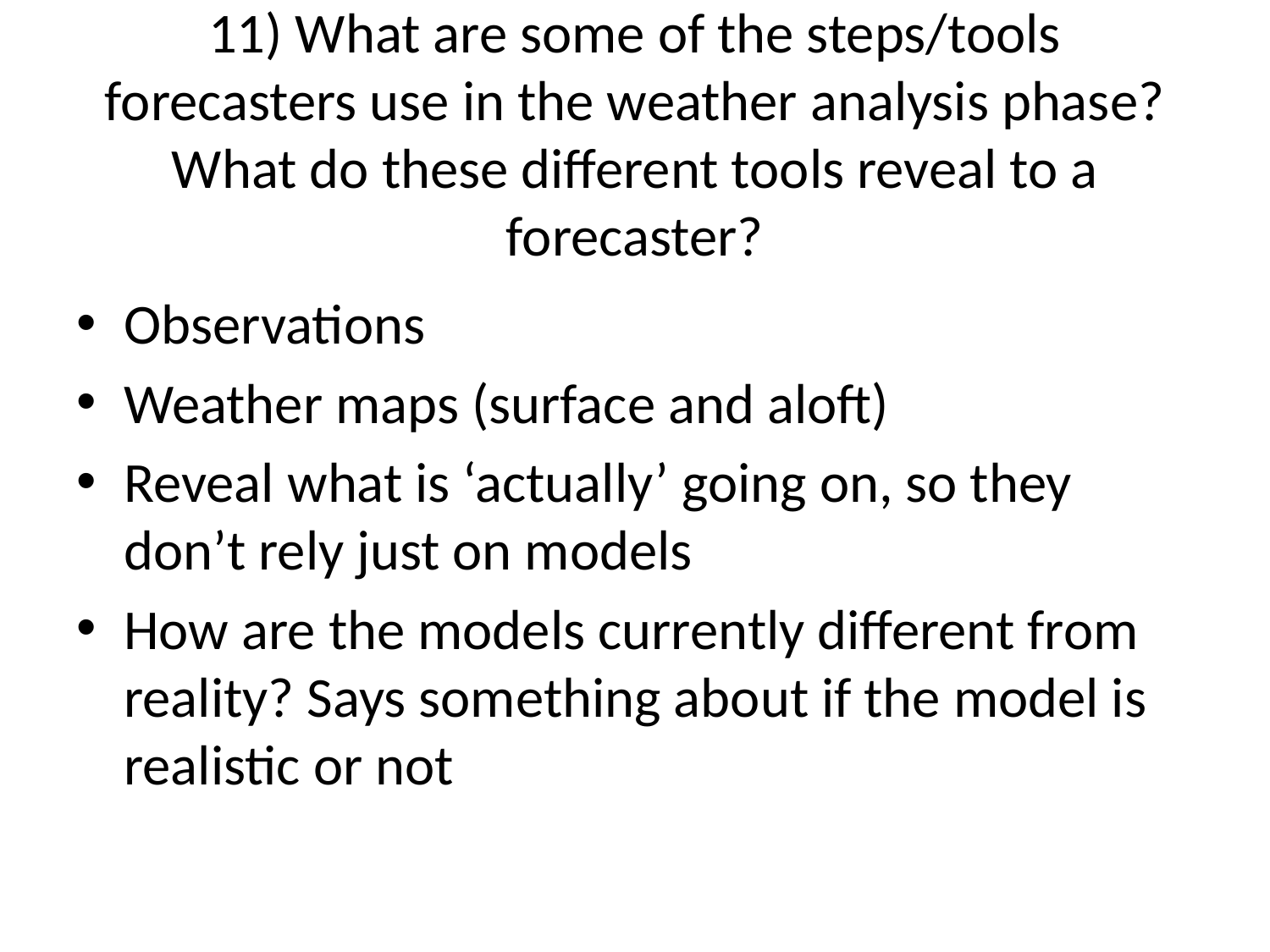

# 11) What are some of the steps/tools forecasters use in the weather analysis phase? What do these different tools reveal to a forecaster?
Observations
Weather maps (surface and aloft)
Reveal what is ‘actually’ going on, so they don’t rely just on models
How are the models currently different from reality? Says something about if the model is realistic or not